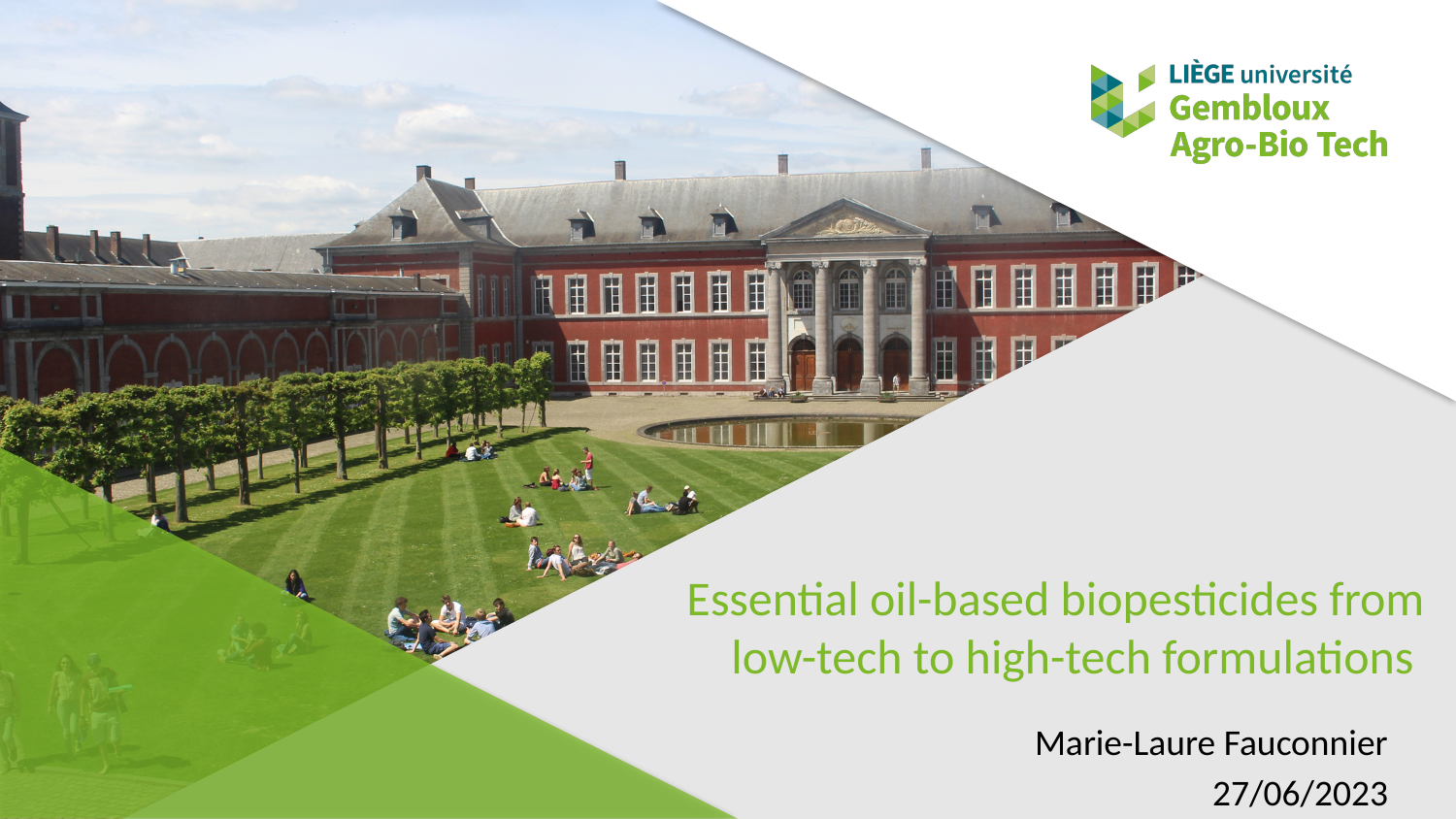

# Essential oil-based biopesticides from low-tech to high-tech formulations
Marie-Laure Fauconnier
27/06/2023